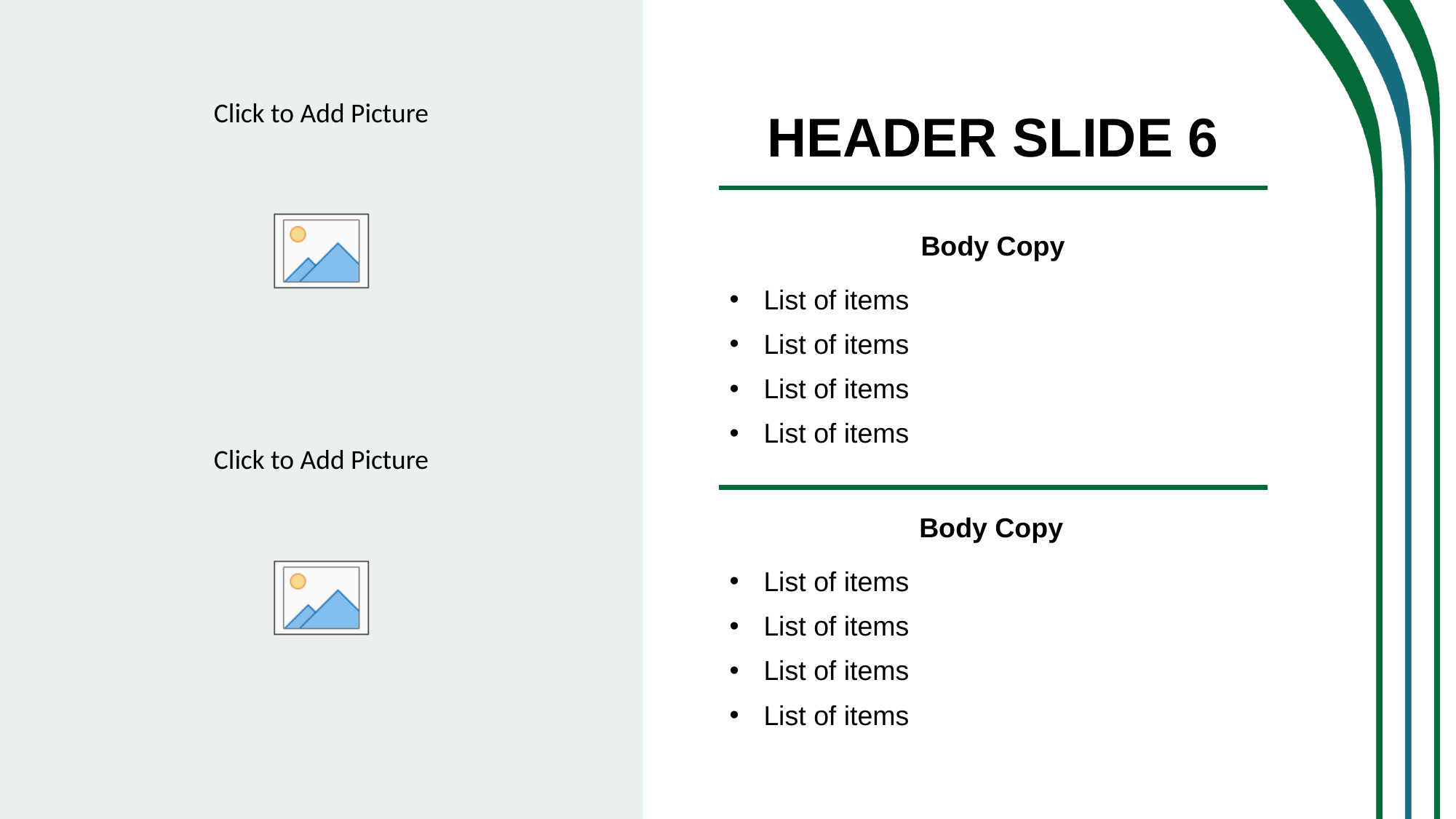

# HEADER SLIDE 6

Body Copy
List of items
List of items
List of items
List of items

Body Copy
List of items
List of items
List of items
List of items